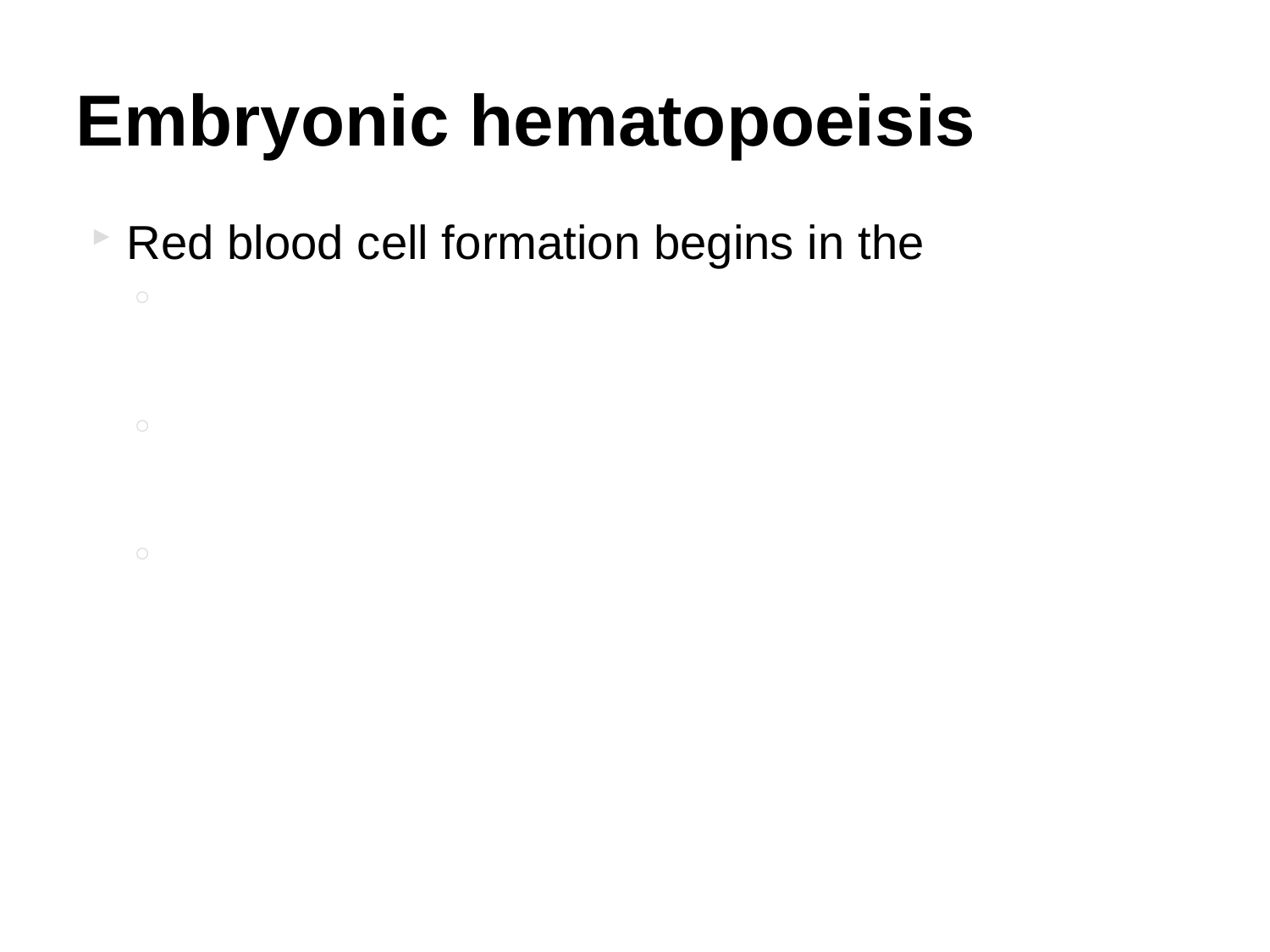

# Embryonic hematopoeisis
Red blood cell formation begins in the